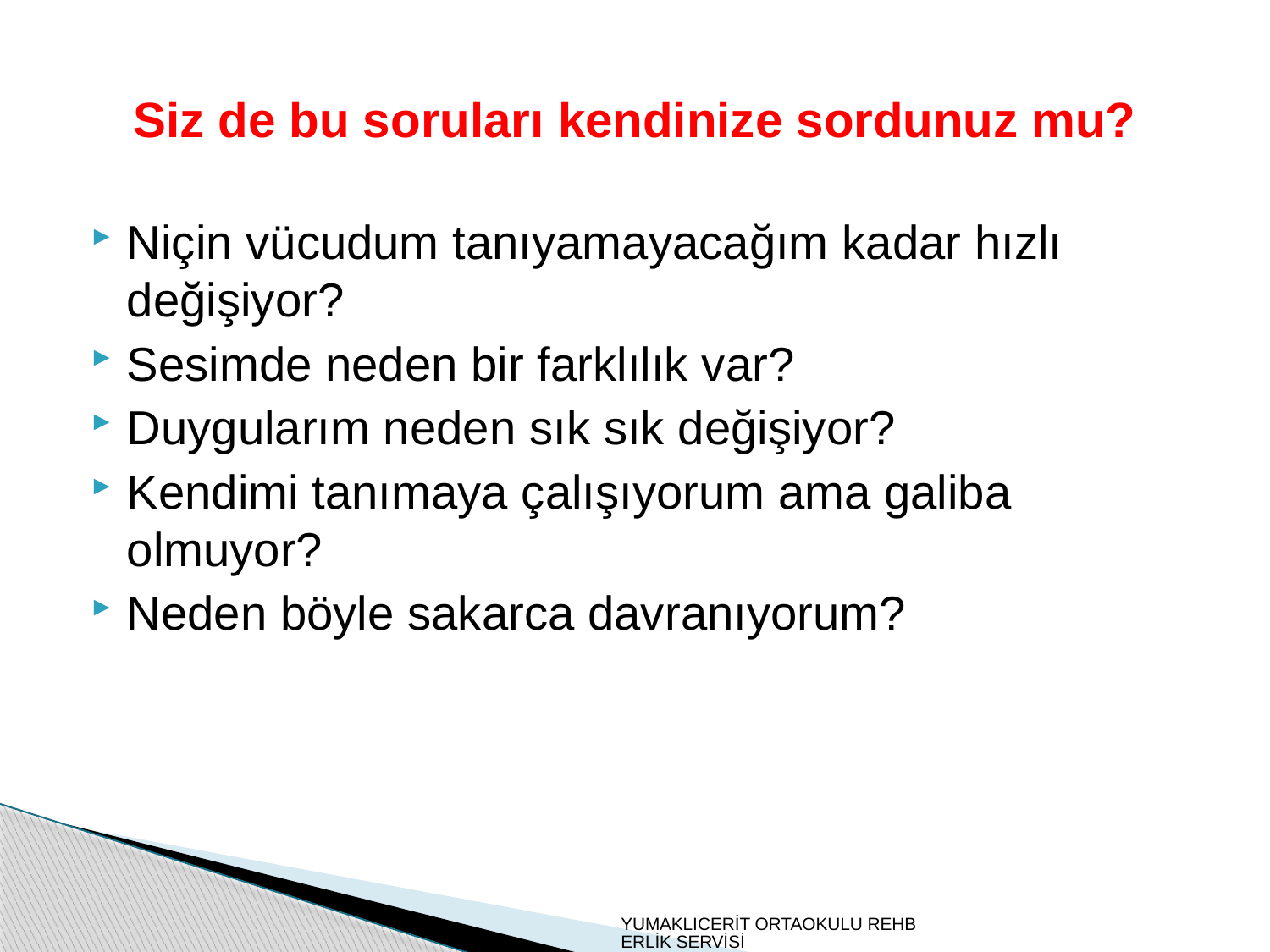

# Siz de bu soruları kendinize sordunuz mu?
Niçin vücudum tanıyamayacağım kadar hızlı değişiyor?
Sesimde neden bir farklılık var?
Duygularım neden sık sık değişiyor?
Kendimi tanımaya çalışıyorum ama galiba olmuyor?
Neden böyle sakarca davranıyorum?

YUMAKLICERİT ORTAOKULU REHBERLİK SERVİSİ